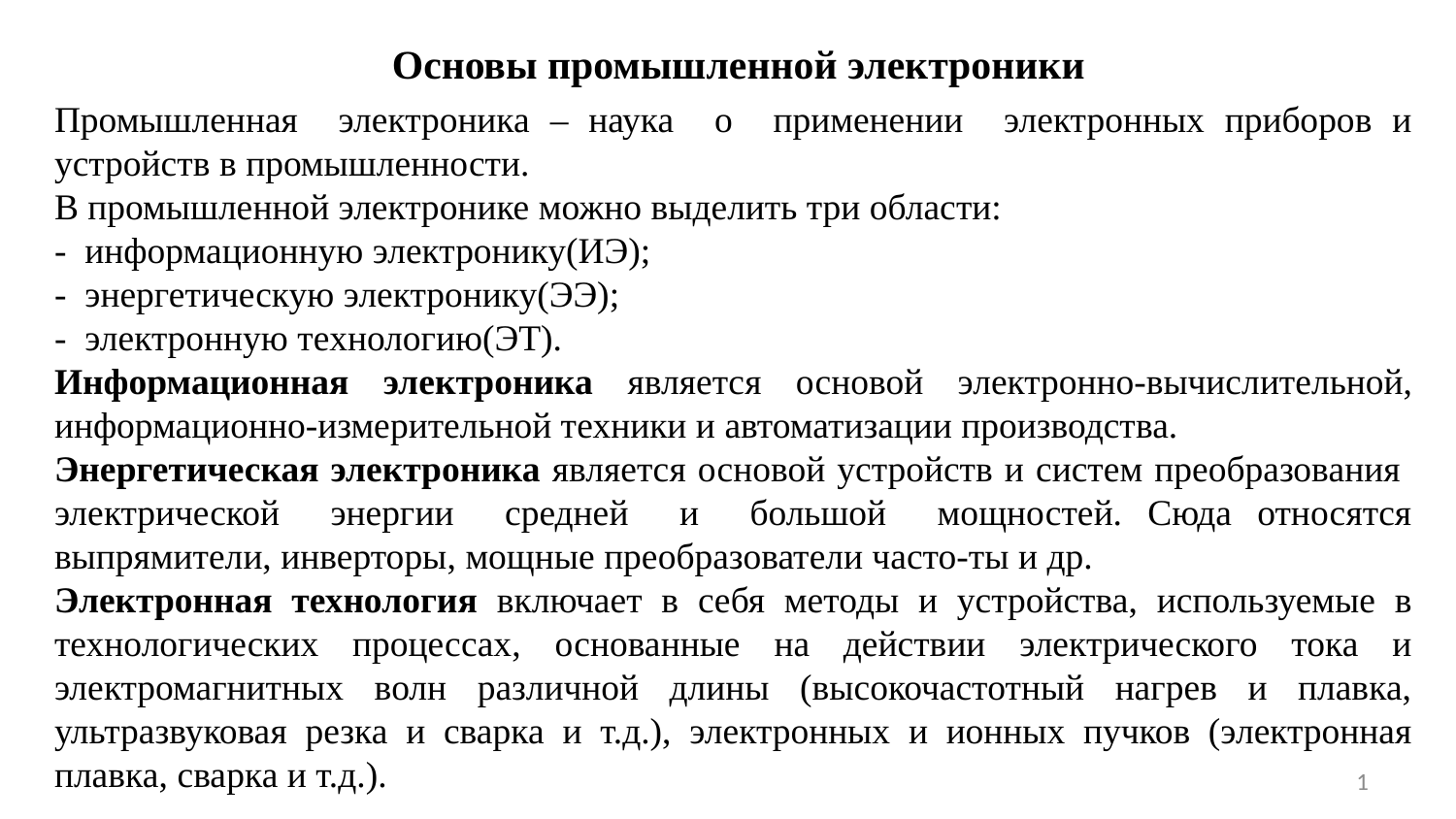

Основы промышленной электроники
Промышленная  электроника – наука  о  применении  электронных приборов и устройств в промышленности.
В промышленной электронике можно выделить три области:
-  информационную электронику(ИЭ);
-  энергетическую электронику(ЭЭ);
-  электронную технологию(ЭТ).
Информационная  электроника  является  основой  электронно-вычислительной, информационно-измерительной техники и автоматизации производства.
Энергетическая электроника является основой устройств и систем преобразования  электрической  энергии  средней  и  большой  мощностей. Сюда относятся выпрямители, инверторы, мощные преобразователи часто-ты и др.
Электронная технология включает в себя методы и устройства, используемые в технологических процессах, основанные на действии электрического тока и электромагнитных волн различной длины (высокочастотный нагрев и плавка, ультразвуковая резка и сварка и т.д.), электронных и ионных пучков (электронная плавка, сварка и т.д.).
1